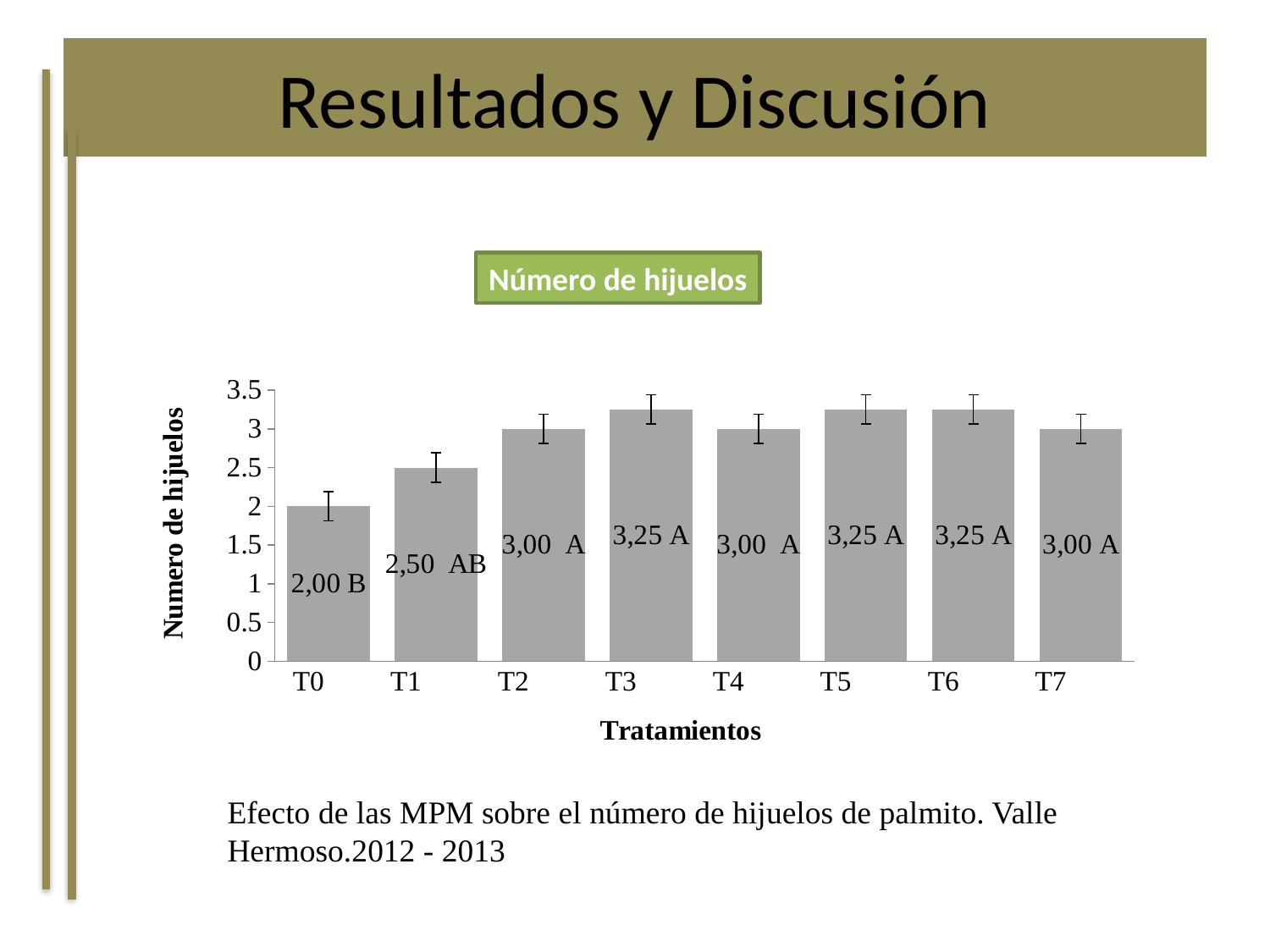

# Resultados y Discusión
Número de hijuelos

### Chart

| Category | Numero de hijuelos |
|---|---|
| T0       | 2.0 |
| T1          | 2.5 |
| T2          | 3.0 |
| T3          | 3.25 |
| T4          | 3.0 |
| T5          | 3.25 |
| T6          | 3.25 |
| T7          | 3.0 |
Efecto de las MPM sobre el número de hijuelos de palmito. Valle Hermoso.2012 - 2013